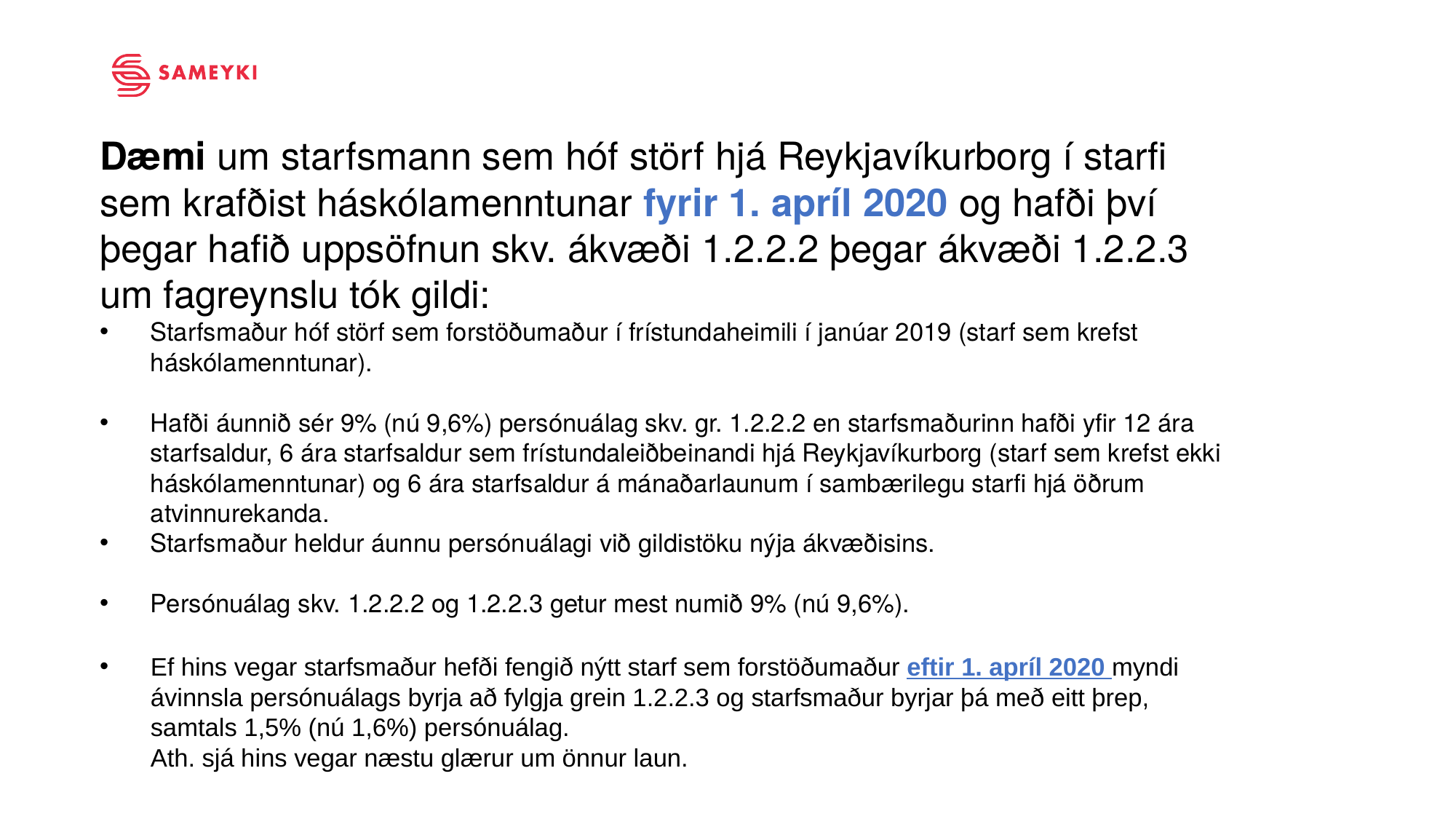

Dæmi um starfsmann sem hóf störf hjá Reykjavíkurborg í starfi sem krafðist háskólamenntunar fyrir 1. apríl 2020 og hafði því þegar hafið uppsöfnun skv. ákvæði 1.2.2.2 þegar ákvæði 1.2.2.3 um fagreynslu tók gildi:
Starfsmaður hóf störf sem forstöðumaður í frístundaheimili í janúar 2019 (starf sem krefst háskólamenntunar).
Hafði áunnið sér 9% (nú 9,6%) persónuálag skv. gr. 1.2.2.2 en starfsmaðurinn hafði yfir 12 ára starfsaldur, 6 ára starfsaldur sem frístundaleiðbeinandi hjá Reykjavíkurborg (starf sem krefst ekki háskólamenntunar) og 6 ára starfsaldur á mánaðarlaunum í sambærilegu starfi hjá öðrum atvinnurekanda.
Starfsmaður heldur áunnu persónuálagi við gildistöku nýja ákvæðisins.
Persónuálag skv. 1.2.2.2 og 1.2.2.3 getur mest numið 9% (nú 9,6%).
Ef hins vegar starfsmaður hefði fengið nýtt starf sem forstöðumaður eftir 1. apríl 2020 myndi ávinnsla persónuálags byrja að fylgja grein 1.2.2.3 og starfsmaður byrjar þá með eitt þrep, samtals 1,5% (nú 1,6%) persónuálag.
Ath. sjá hins vegar næstu glærur um önnur laun.